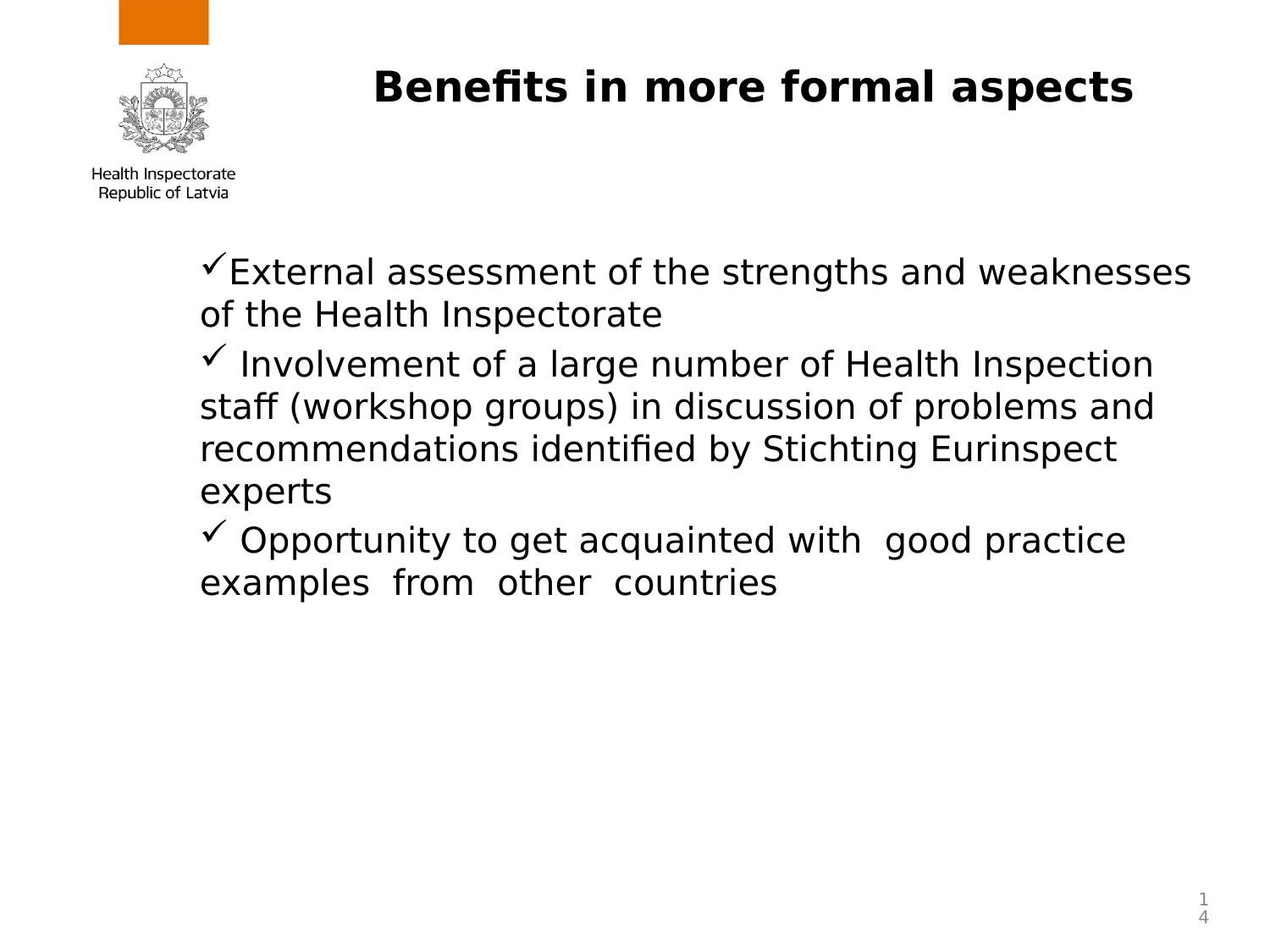

# Benefits in more formal aspects
External assessment of the strengths and weaknesses of the Health Inspectorate
 Involvement of a large number of Health Inspection staff (workshop groups) in discussion of problems and recommendations identified by Stichting Eurinspect experts
 Opportunity to get acquainted with  good practice  examples  from  other  countries

14